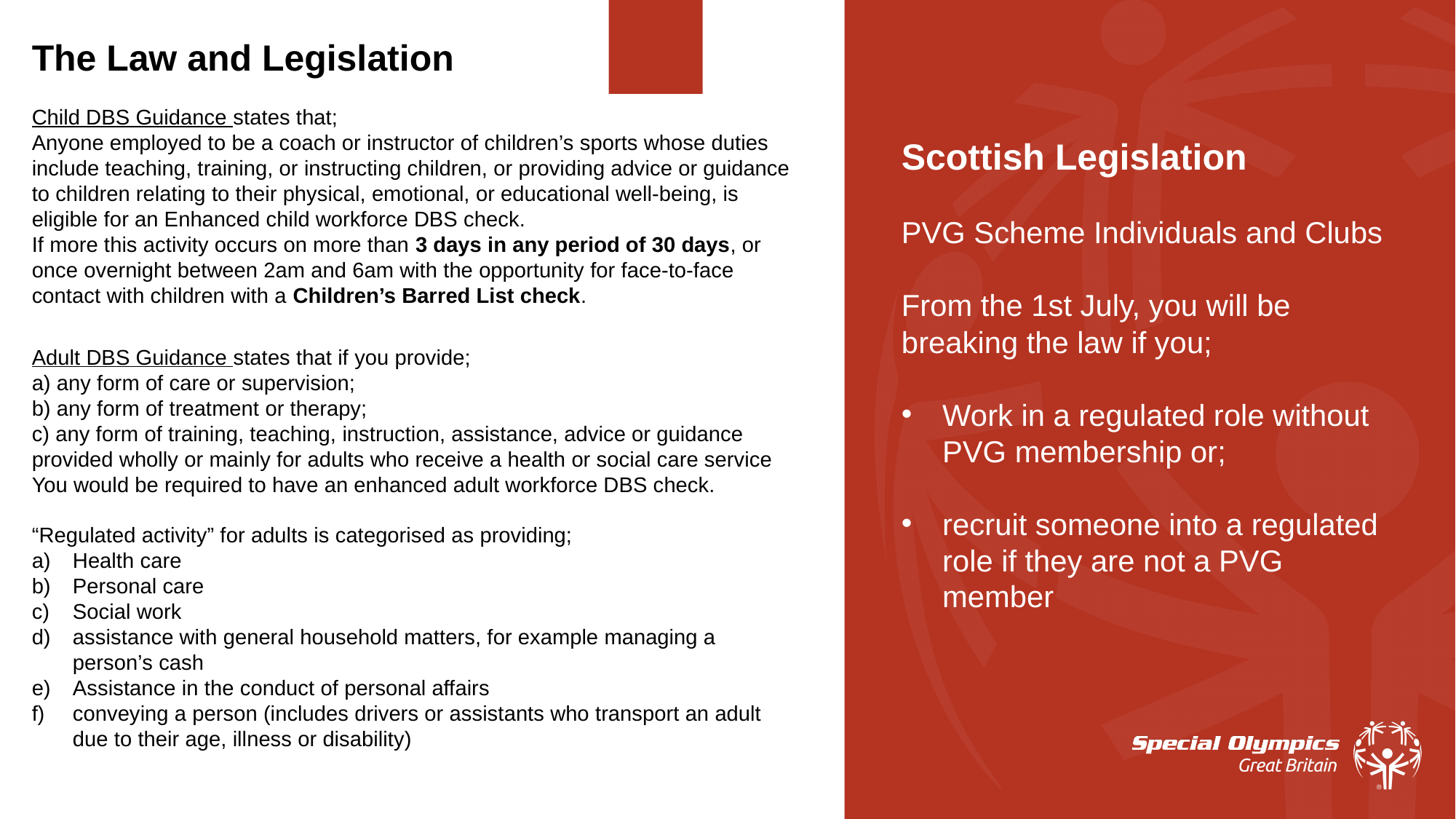

The Law and Legislation

Child DBS Guidance states that;
Anyone employed to be a coach or instructor of children’s sports whose duties include teaching, training, or instructing children, or providing advice or guidance to children relating to their physical, emotional, or educational well-being, is eligible for an Enhanced child workforce DBS check.
If more this activity occurs on more than 3 days in any period of 30 days, or once overnight between 2am and 6am with the opportunity for face-to-face contact with children with a Children’s Barred List check.

Adult DBS Guidance states that if you provide;
a) any form of care or supervision;
b) any form of treatment or therapy;
c) any form of training, teaching, instruction, assistance, advice or guidance provided wholly or mainly for adults who receive a health or social care service
You would be required to have an enhanced adult workforce DBS check.

“Regulated activity” for adults is categorised as providing;
Health care
Personal care
Social work
assistance with general household matters, for example managing a person’s cash
Assistance in the conduct of personal affairs
conveying a person (includes drivers or assistants who transport an adult due to their age, illness or disability)
Scottish Legislation

PVG Scheme Individuals and Clubs

From the 1st July, you will be breaking the law if you;

Work in a regulated role without PVG membership or;

recruit someone into a regulated role if they are not a PVG member